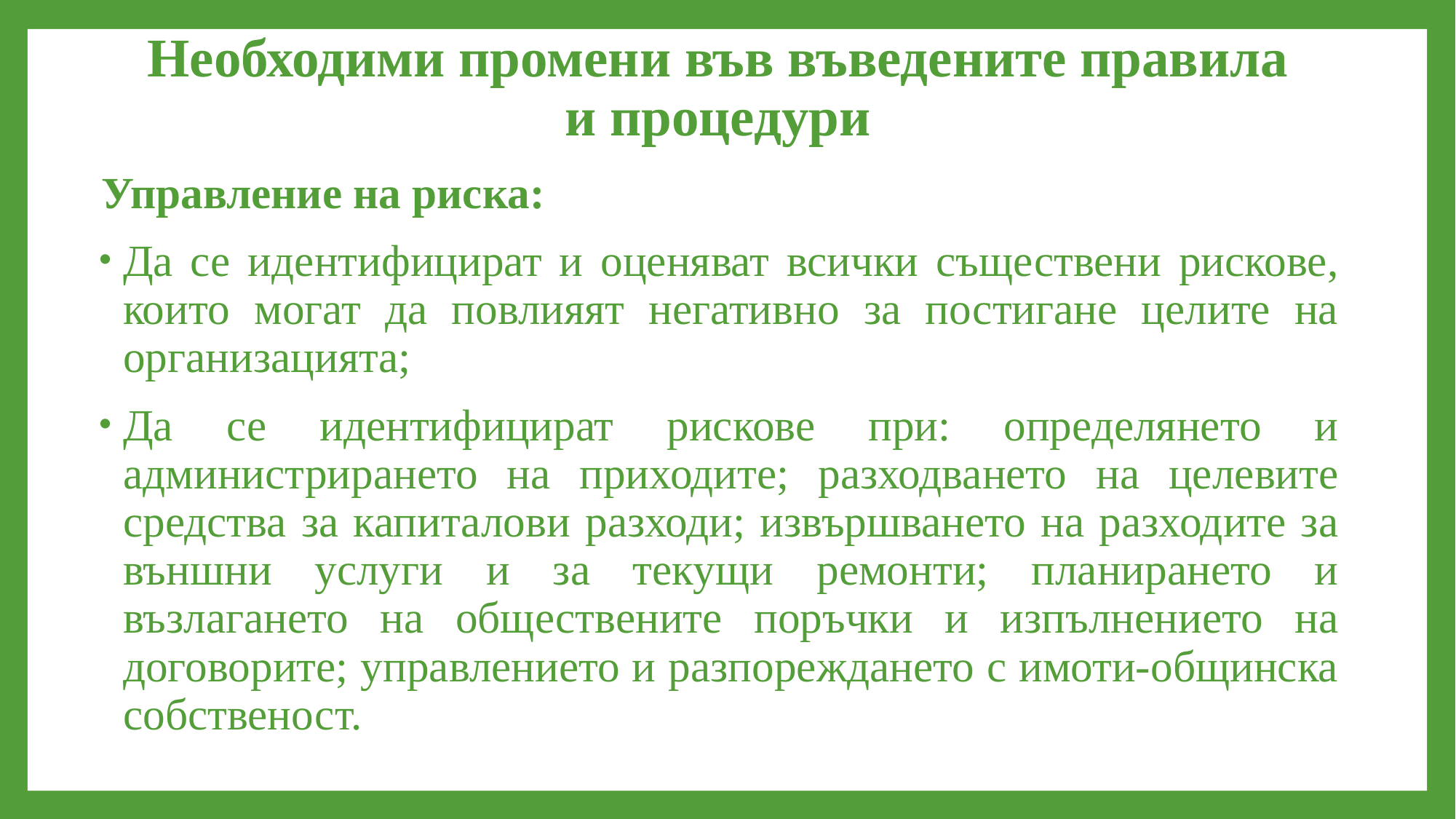

# Необходими промени във въведените правила и процедури
Управление на риска:
Да се идентифицират и оценяват всички съществени рискове, които могат да повлияят негативно за постигане целите на организацията;
Да се идентифицират рискове при: определянето и администрирането на приходите; разходването на целевите средства за капиталови разходи; извършването на разходите за външни услуги и за текущи ремонти; планирането и възлагането на обществените поръчки и изпълнението на договорите; управлението и разпореждането с имоти-общинска собственост.